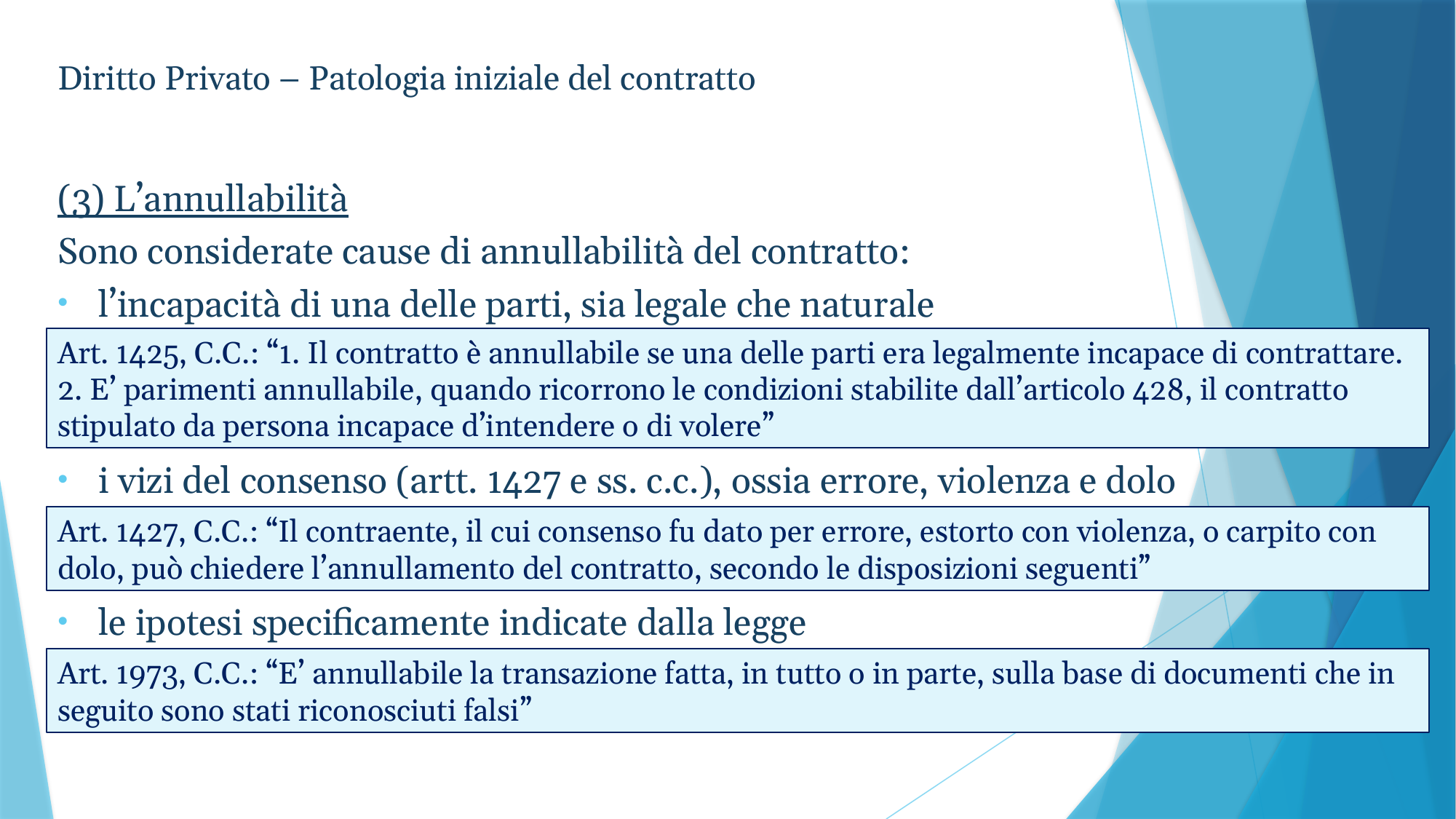

Diritto Privato – Patologia iniziale del contratto
(3) L’annullabilità
Sono considerate cause di annullabilità del contratto:
l’incapacità di una delle parti, sia legale che naturale

i vizi del consenso (artt. 1427 e ss. c.c.), ossia errore, violenza e dolo

le ipotesi specificamente indicate dalla legge
Art. 1425, C.C.: “1. Il contratto è annullabile se una delle parti era legalmente incapace di contrattare.
2. E’ parimenti annullabile, quando ricorrono le condizioni stabilite dall’articolo 428, il contratto stipulato da persona incapace d’intendere o di volere”
Art. 1427, C.C.: “Il contraente, il cui consenso fu dato per errore, estorto con violenza, o carpito con dolo, può chiedere l’annullamento del contratto, secondo le disposizioni seguenti”
Art. 1973, C.C.: “E’ annullabile la transazione fatta, in tutto o in parte, sulla base di documenti che in seguito sono stati riconosciuti falsi”